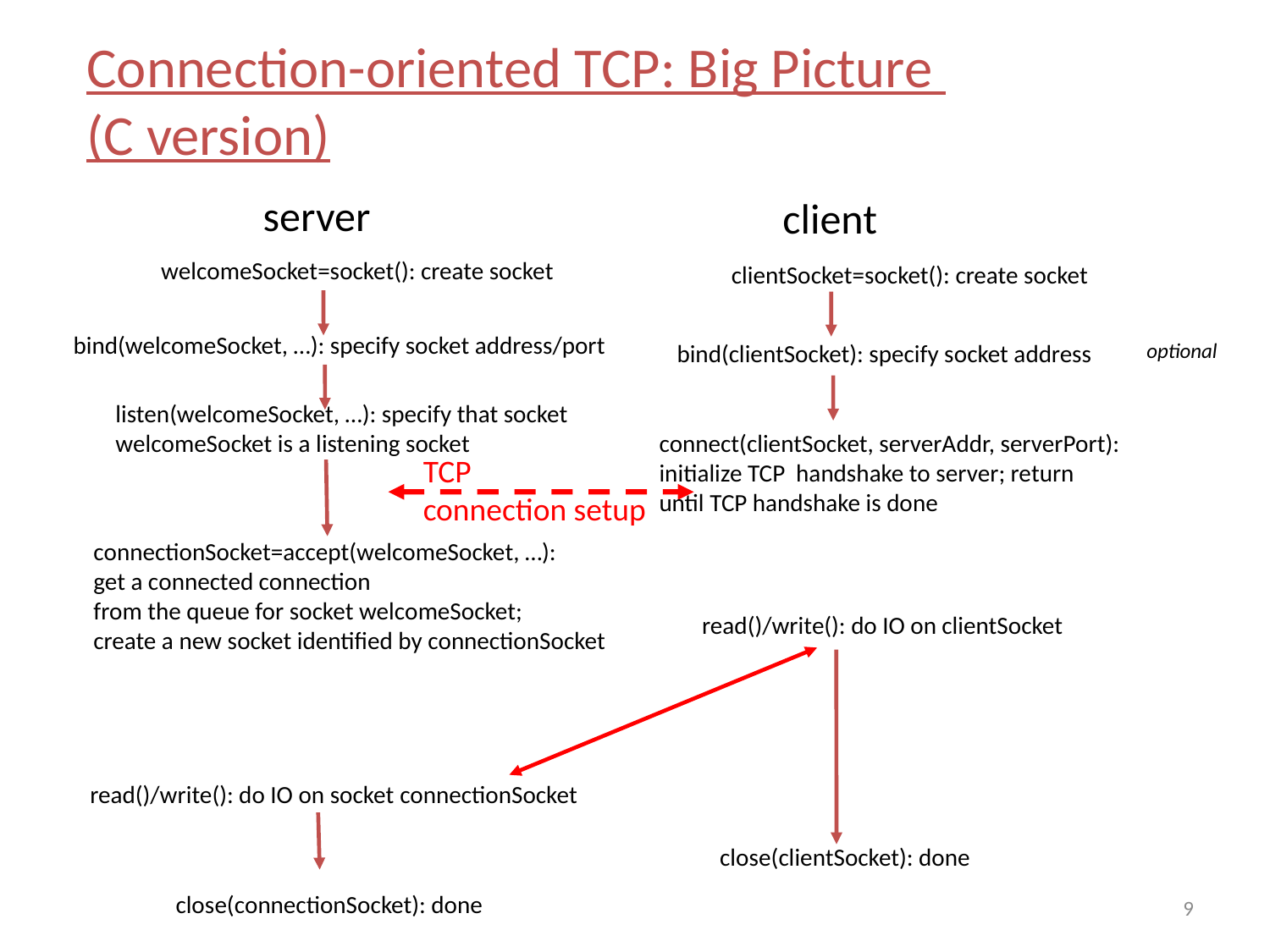

Connection-oriented TCP: Big Picture
(C version)
server
client
welcomeSocket=socket(): create socket
clientSocket=socket(): create socket

bind(welcomeSocket, …): specify socket address/port
optional
bind(clientSocket): specify socket address

listen(welcomeSocket, …): specify that socket
welcomeSocket is a listening socket
connect(clientSocket, serverAddr, serverPort):
initialize TCP  handshake to server; return
until TCP handshake is done
TCP
connection setup

connectionSocket=accept(welcomeSocket, …):
get a connected connection
from the queue for socket welcomeSocket;
create a new socket identified by connectionSocket
read()/write(): do IO on clientSocket

read()/write(): do IO on socket connectionSocket

close(clientSocket): done
9
close(connectionSocket): done